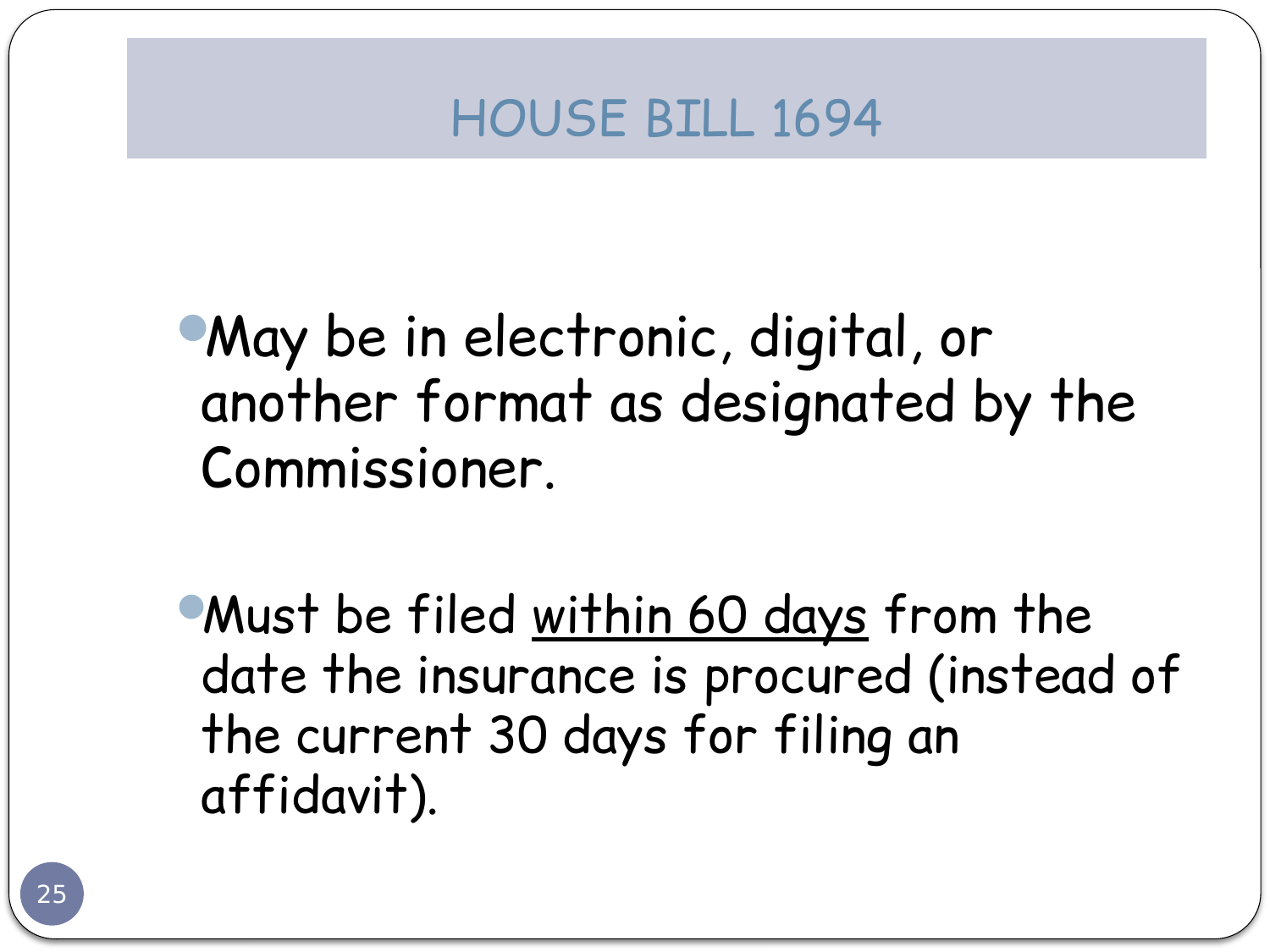

# HOUSE BILL 1694

May be in electronic, digital, or another format as designated by the Commissioner.

Must be filed within 60 days from the date the insurance is procured (instead of the current 30 days for filing an affidavit).

25